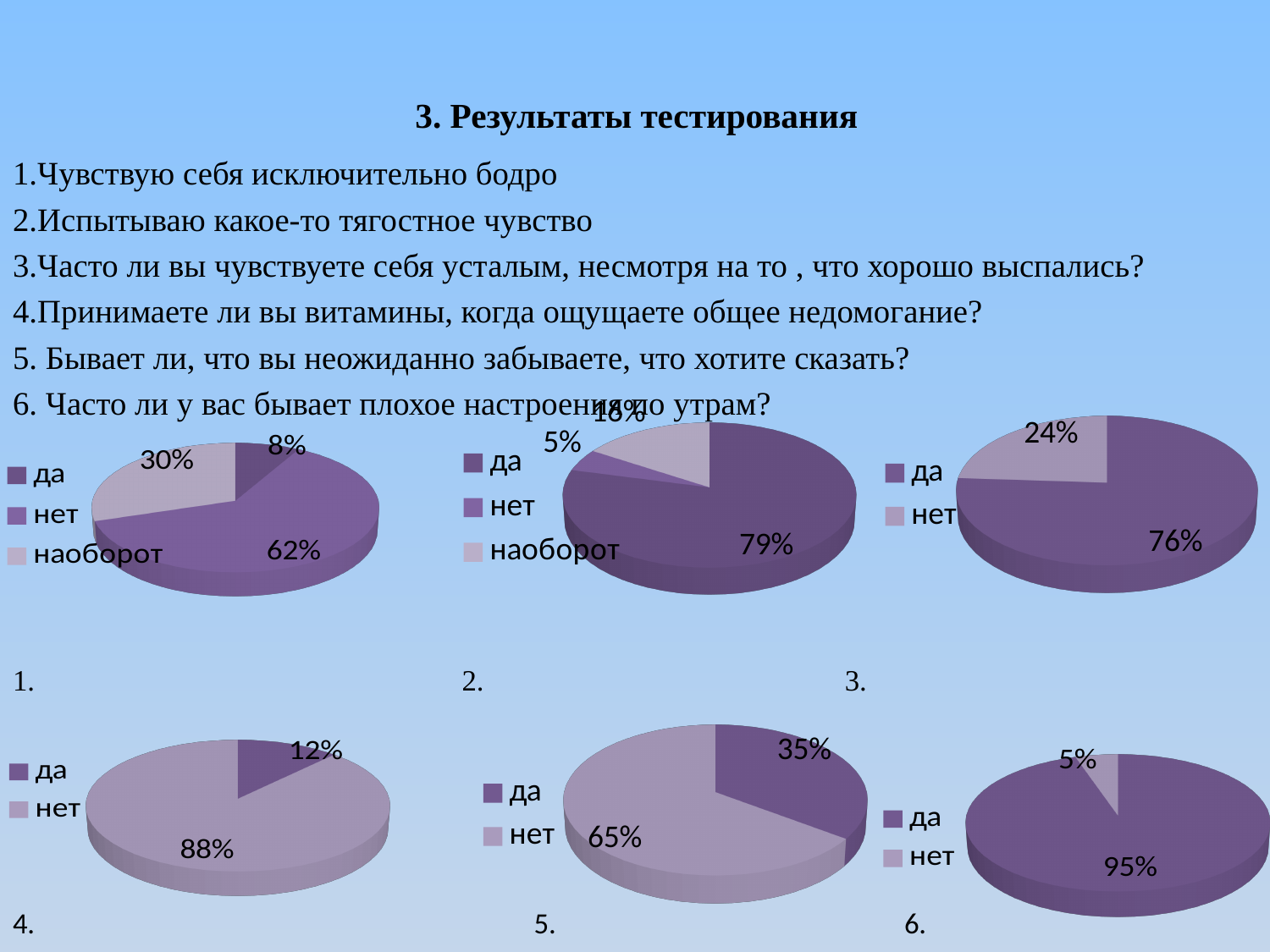

# 3. Результаты тестирования
1.Чувствую себя исключительно бодро
2.Испытываю какое-то тягостное чувство
3.Часто ли вы чувствуете себя усталым, несмотря на то , что хорошо выспались?
4.Принимаете ли вы витамины, когда ощущаете общее недомогание?
5. Бывает ли, что вы неожиданно забываете, что хотите сказать?
6. Часто ли у вас бывает плохое настроения по утрам?

1.                                                          2.                                                 3.

4.                                                                            5.                                                     6.

[unsupported chart]

[unsupported chart]

[unsupported chart]

[unsupported chart]

[unsupported chart]

[unsupported chart]